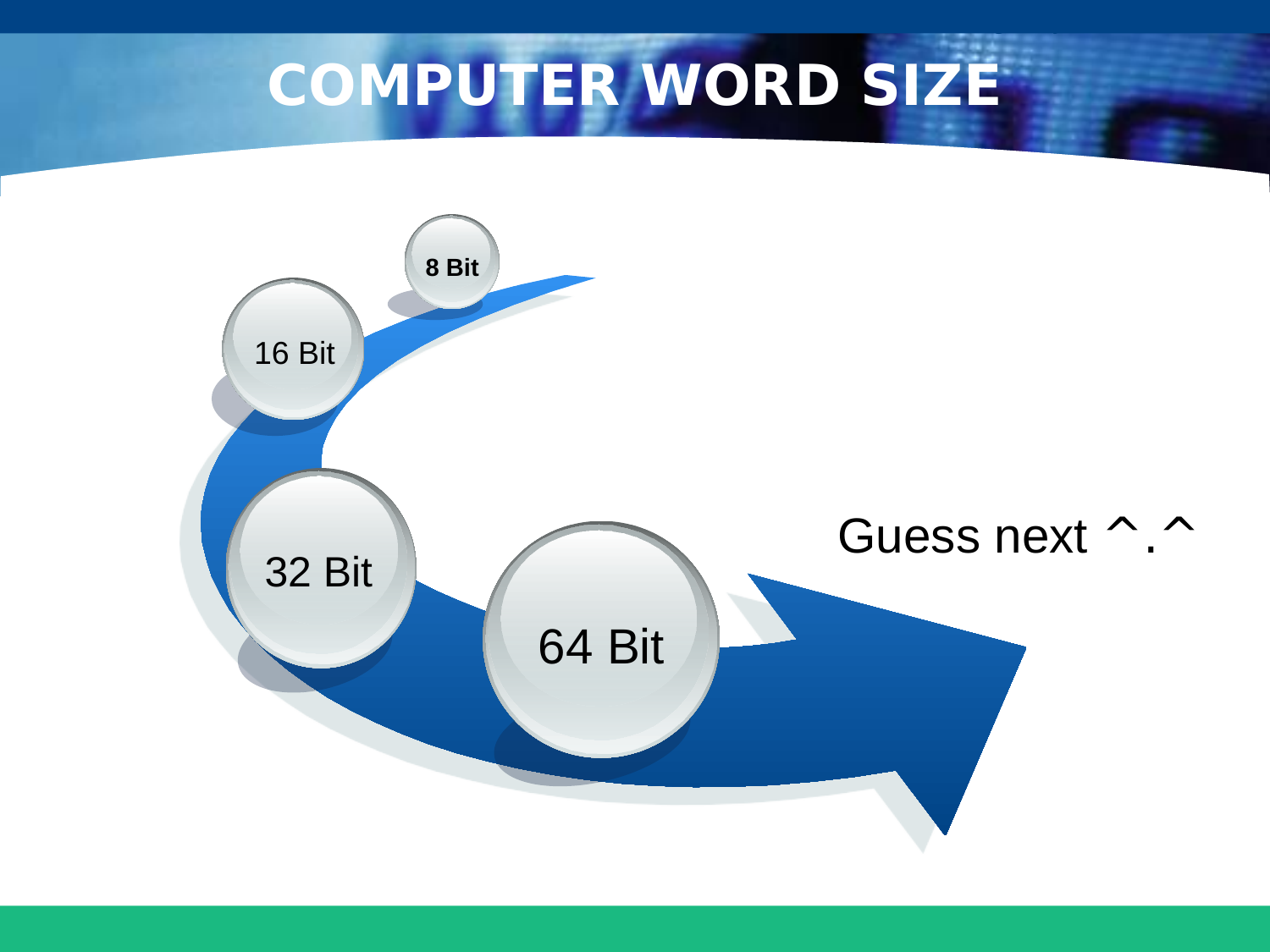

www.themegallery.com
# COMPUTER WORD SIZE

8 Bit

16 Bit

32 Bit
Guess next ^.^

64 Bit